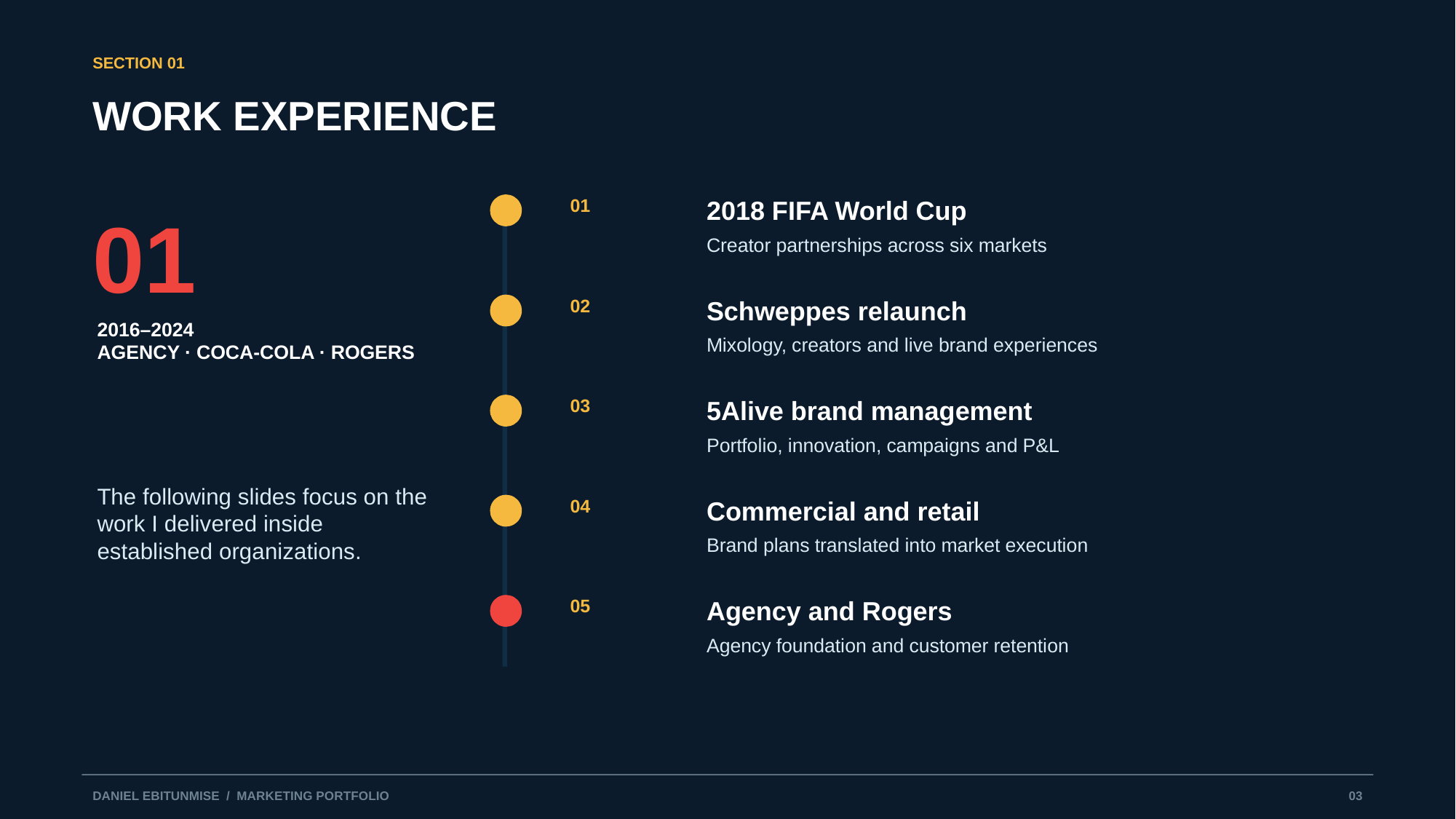

SECTION 01
WORK EXPERIENCE
01
2018 FIFA World Cup
01

Creator partnerships across six markets
02
Schweppes relaunch

2016–2024
AGENCY · COCA-COLA · ROGERS
Mixology, creators and live brand experiences
03
5Alive brand management

Portfolio, innovation, campaigns and P&L
The following slides focus on the work I delivered inside established organizations.
04
Commercial and retail

Brand plans translated into market execution
05
Agency and Rogers

Agency foundation and customer retention

DANIEL EBITUNMISE  /  MARKETING PORTFOLIO
03